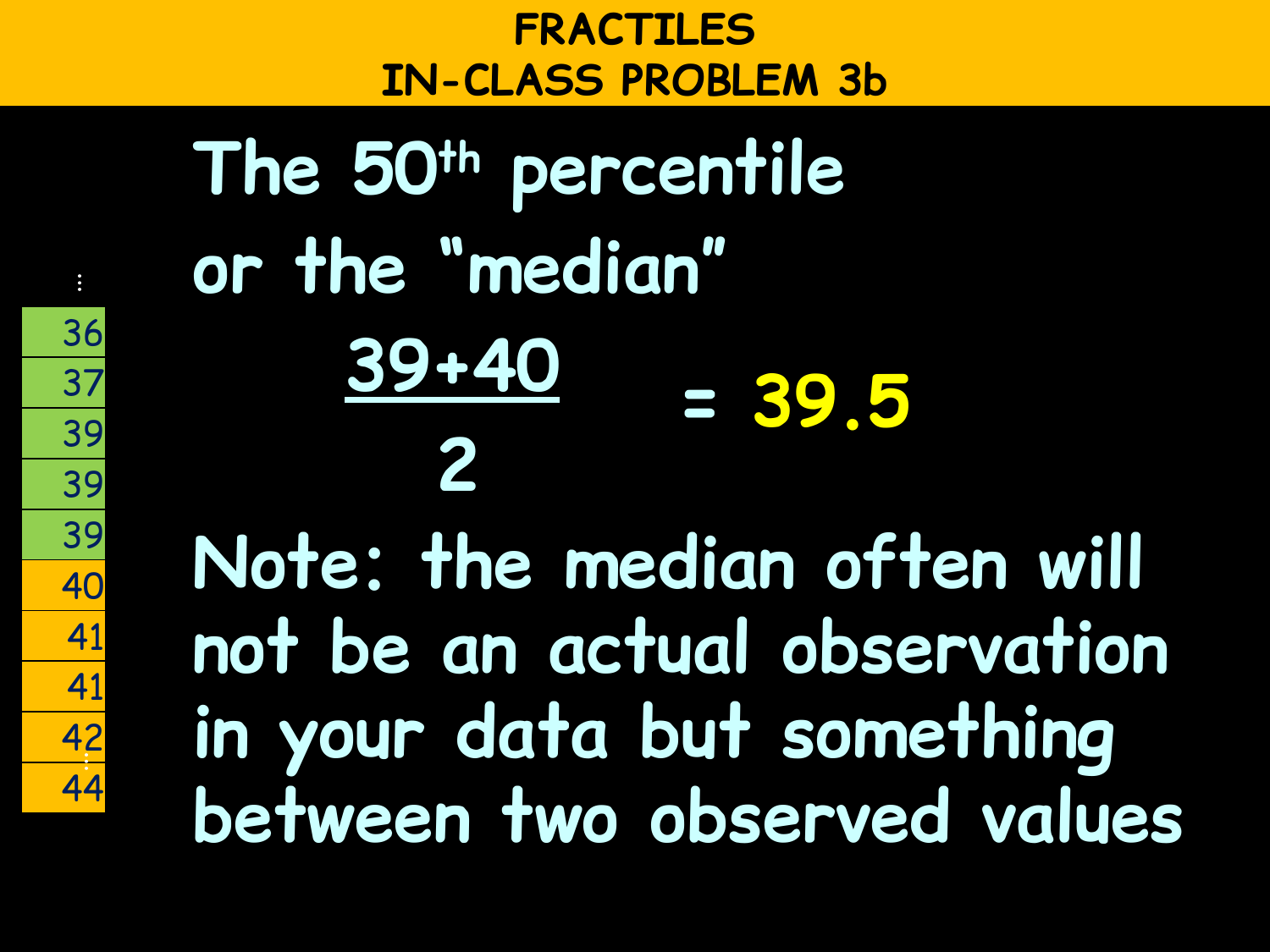

FRACTILES
IN-CLASS PROBLEM 3b
The 50th percentile
or the “median”
     39+40
        2
Note: the median often will not be an actual observation in your data but something between two observed values

…
| 36 |
| --- |
| 37 |
| 39 |
| 39 |
| 39 |
| 40 |
| 41 |
| 41 |
| 42 |
| 44 |
 = 39.5
…